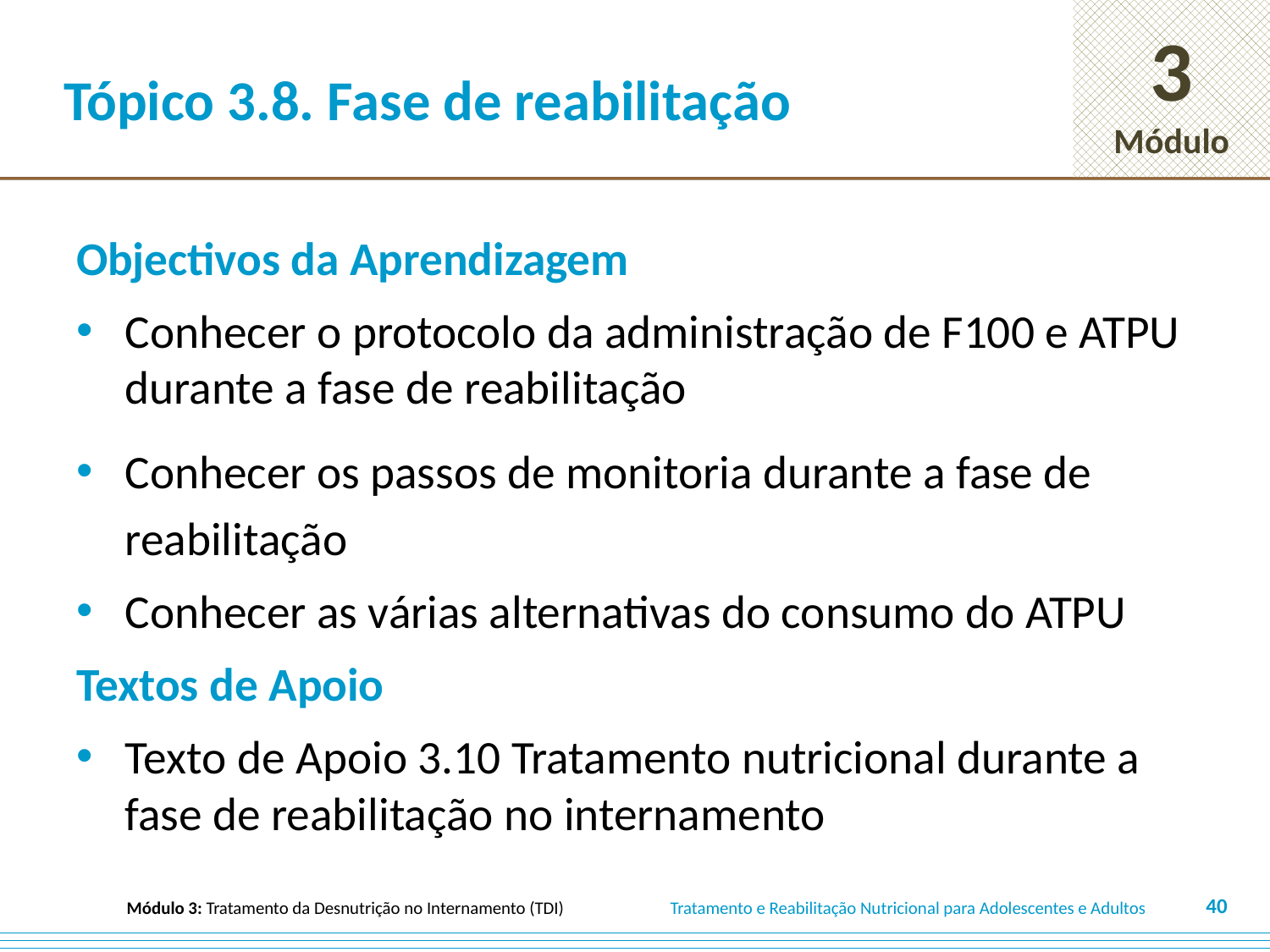

# Tópico 3.8. Fase de reabilitação
Objectivos da Aprendizagem
Conhecer o protocolo da administração de F100 e ATPU durante a fase de reabilitação
Conhecer os passos de monitoria durante a fase de reabilitação
Conhecer as várias alternativas do consumo do ATPU
Textos de Apoio
Texto de Apoio 3.10 Tratamento nutricional durante a fase de reabilitação no internamento

40